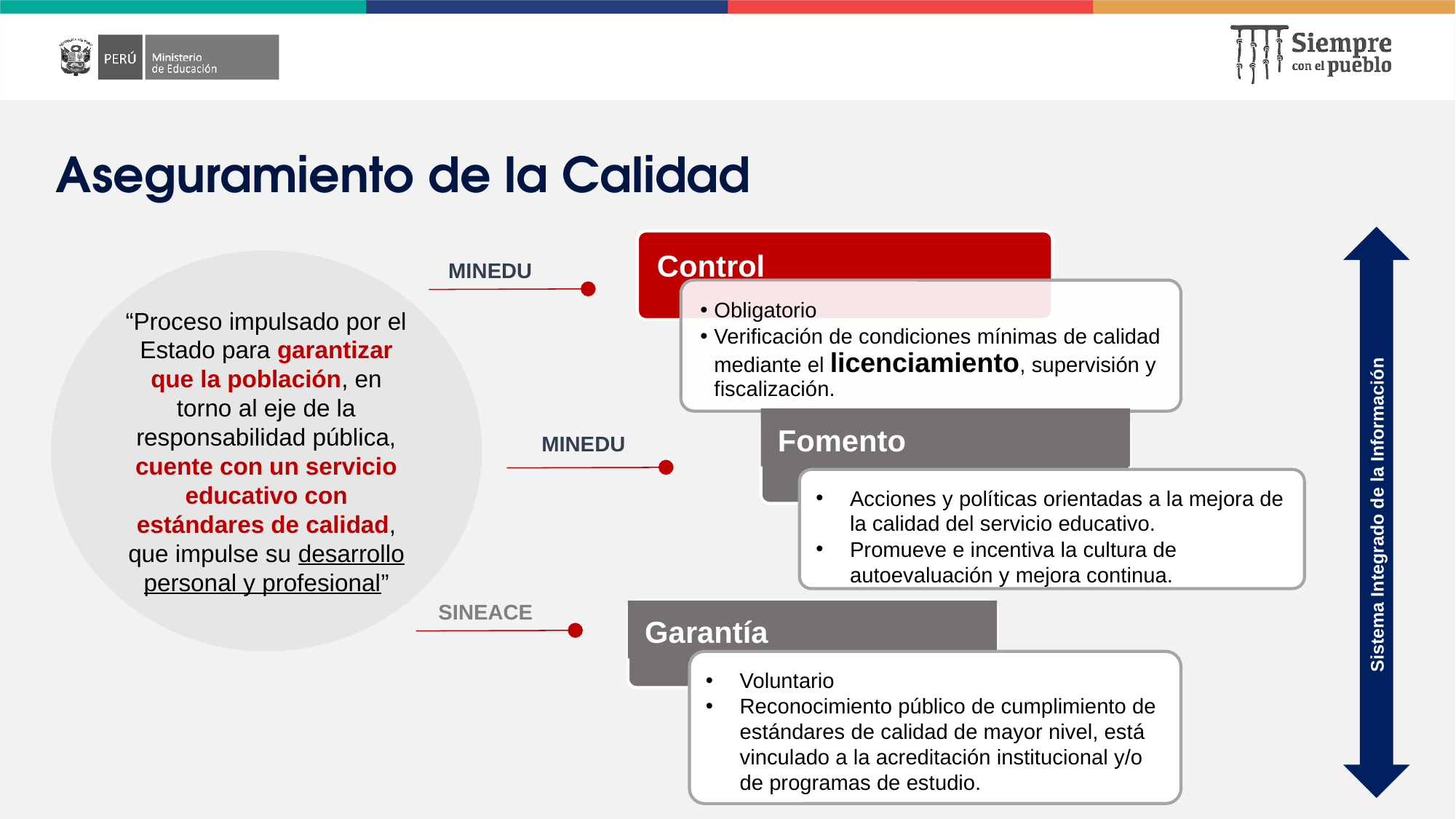

# Aseguramiento de la Calidad
“Proceso impulsado por el Estado para garantizar que la población, en torno al eje de la responsabilidad pública, cuente con un servicio educativo con estándares de calidad, que impulse su desarrollo personal y profesional”
MINEDU
Control
Obligatorio
Verificación de condiciones mínimas de calidad mediante el licenciamiento, supervisión y fiscalización.
Fomento

MINEDU

Acciones y políticas orientadas a la mejora de la calidad del servicio educativo.
Promueve e incentiva la cultura de autoevaluación y mejora continua.
Sistema Integrado de la Información
SINEACE

Garantía

Voluntario
Reconocimiento público de cumplimiento de estándares de calidad de mayor nivel, está vinculado a la acreditación institucional y/o de programas de estudio.